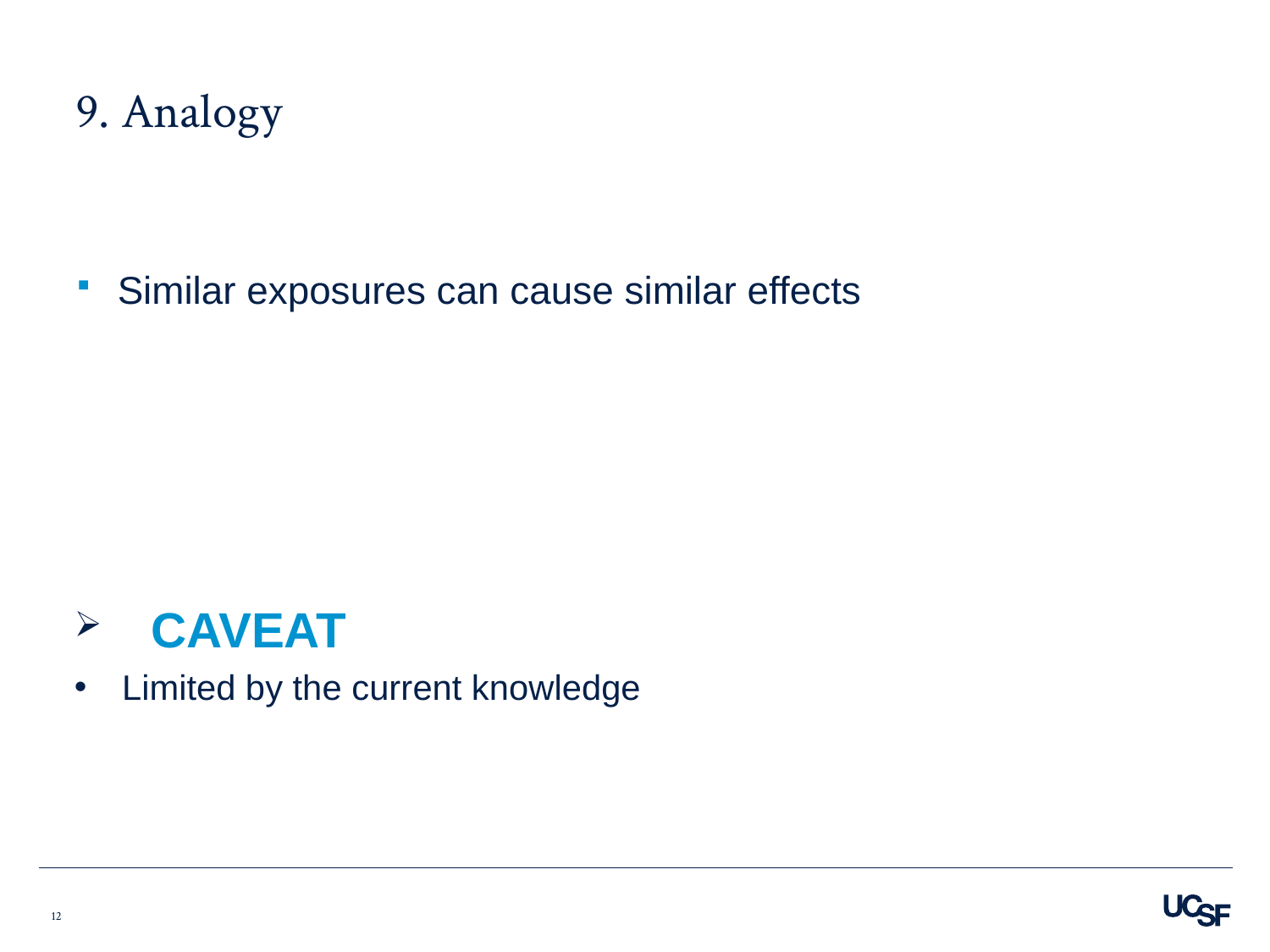

# 9. Analogy
Similar exposures can cause similar effects
   CAVEAT
Limited by the current knowledge
12